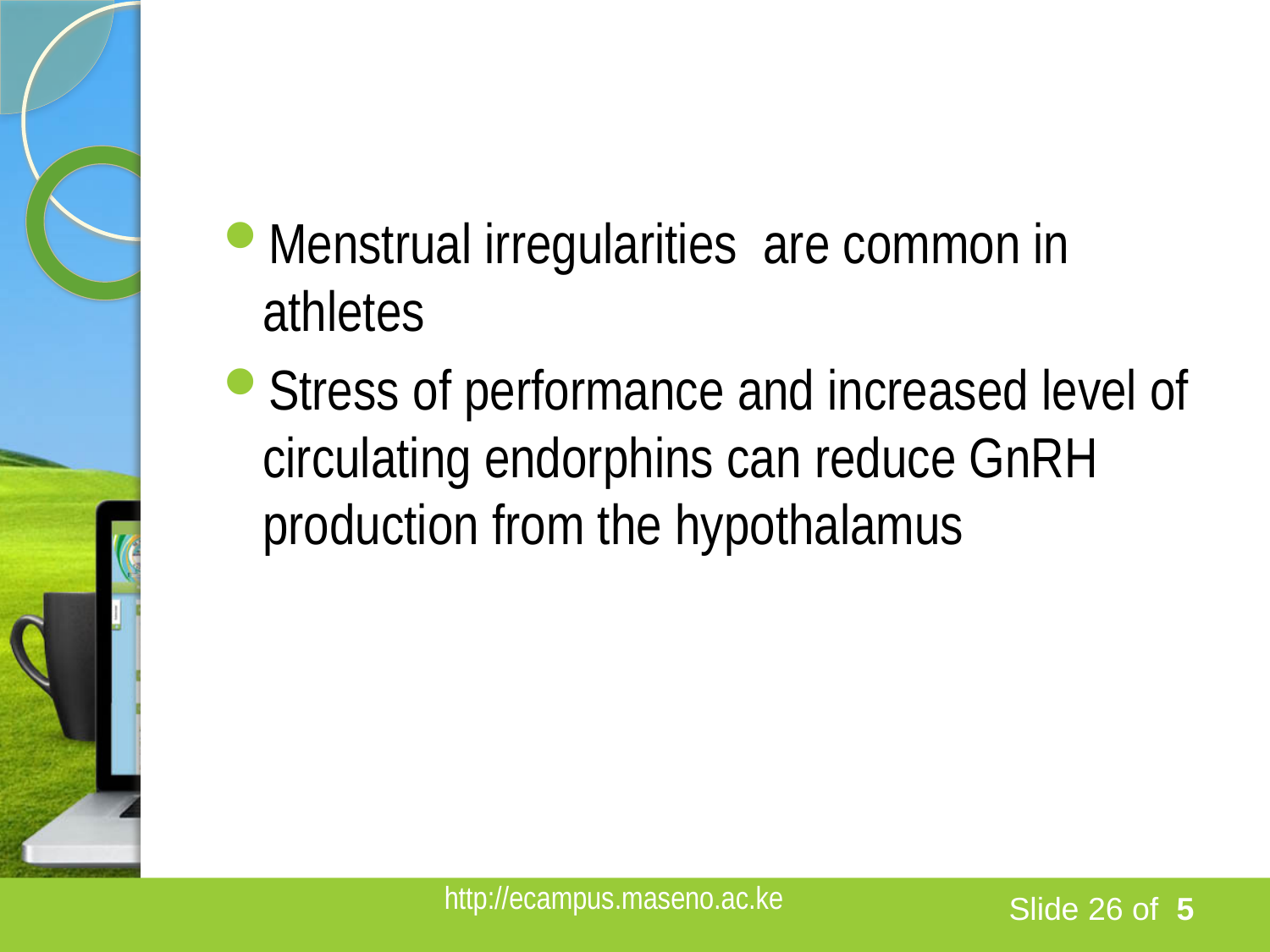

#
Menstrual irregularities  are common in athletes
Stress of performance and increased level of circulating endorphins can reduce GnRH production from the hypothalamus